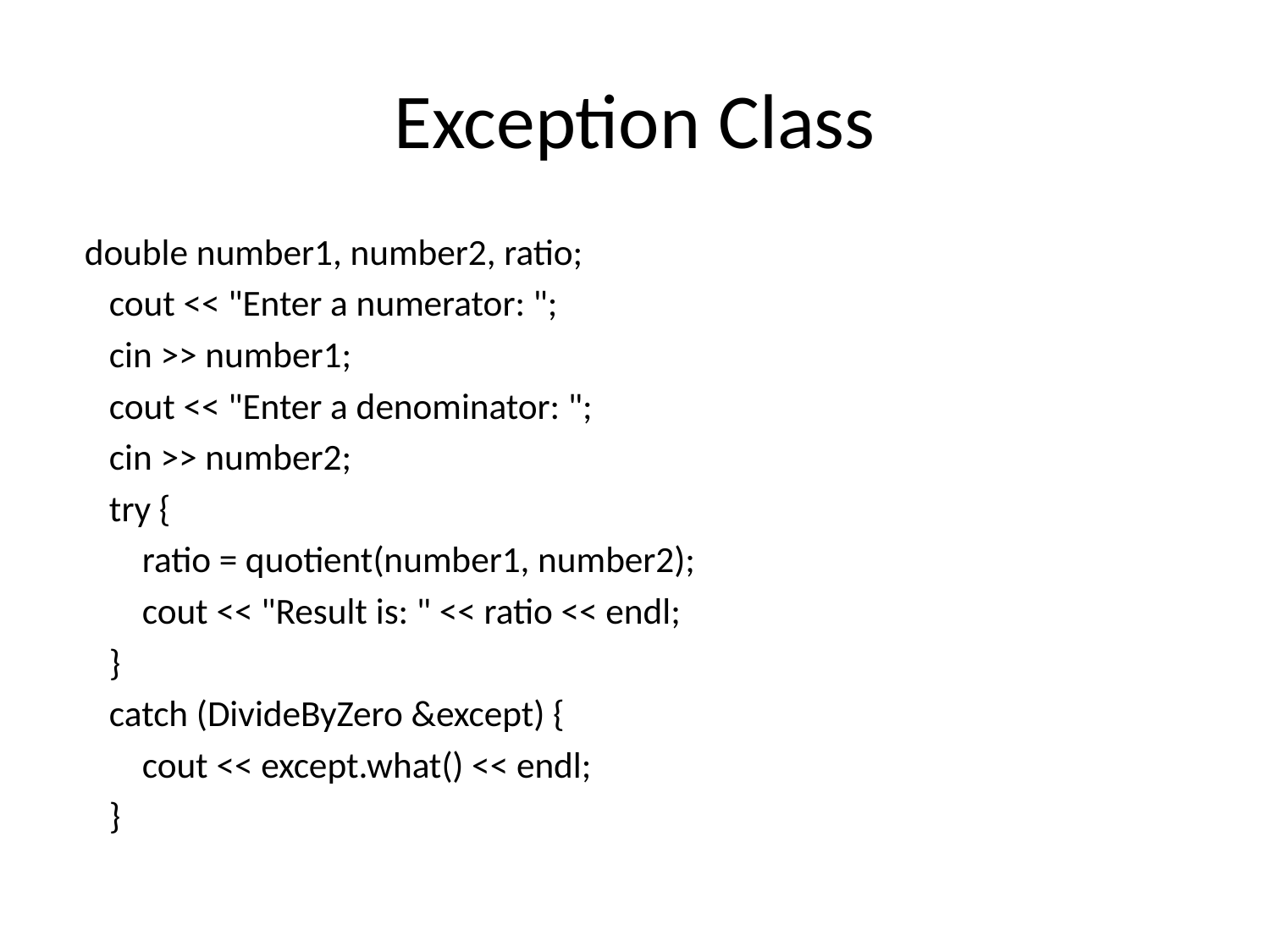

# Exception Class
 double number1, number2, ratio;
    cout << "Enter a numerator: ";
    cin >> number1;
    cout << "Enter a denominator: ";
    cin >> number2;
    try {
        ratio = quotient(number1, number2);
        cout << "Result is: " << ratio << endl;
    }
    catch (DivideByZero &except) {
        cout << except.what() << endl;
    }